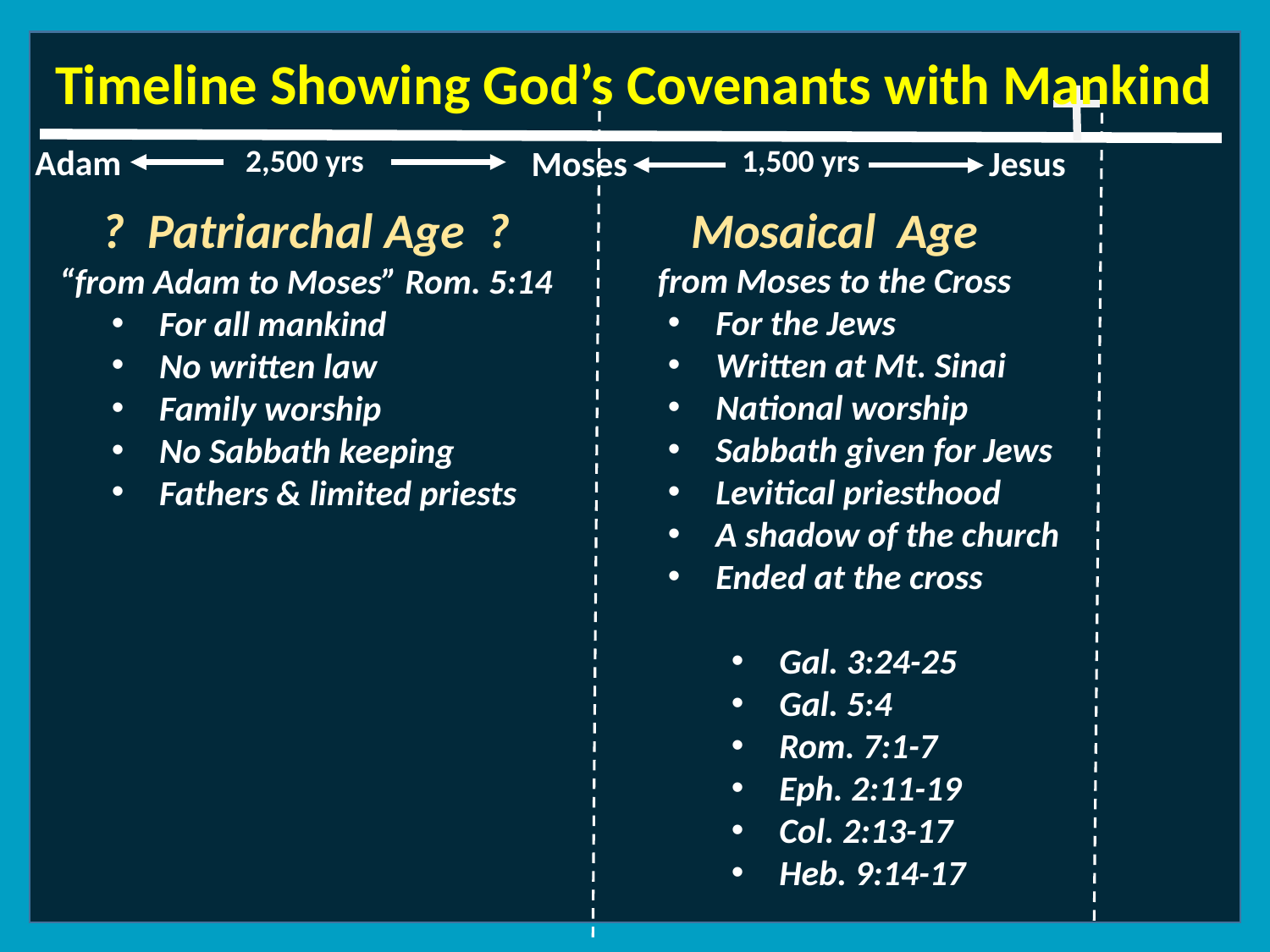

Timeline Showing God’s Covenants with Mankind

1,500 yrs
Adam
2,500 yrs
Moses
Jesus
Mosaical  Age
from Moses to the Cross
For the Jews
Written at Mt. Sinai
National worship
Sabbath given for Jews
Levitical priesthood
A shadow of the church
Ended at the cross
Gal. 3:24-25
Gal. 5:4
Rom. 7:1-7
Eph. 2:11-19
Col. 2:13-17
Heb. 9:14-17
?  Patriarchal Age  ?
“from Adam to Moses” Rom. 5:14
For all mankind
No written law
Family worship
No Sabbath keeping
Fathers & limited priests